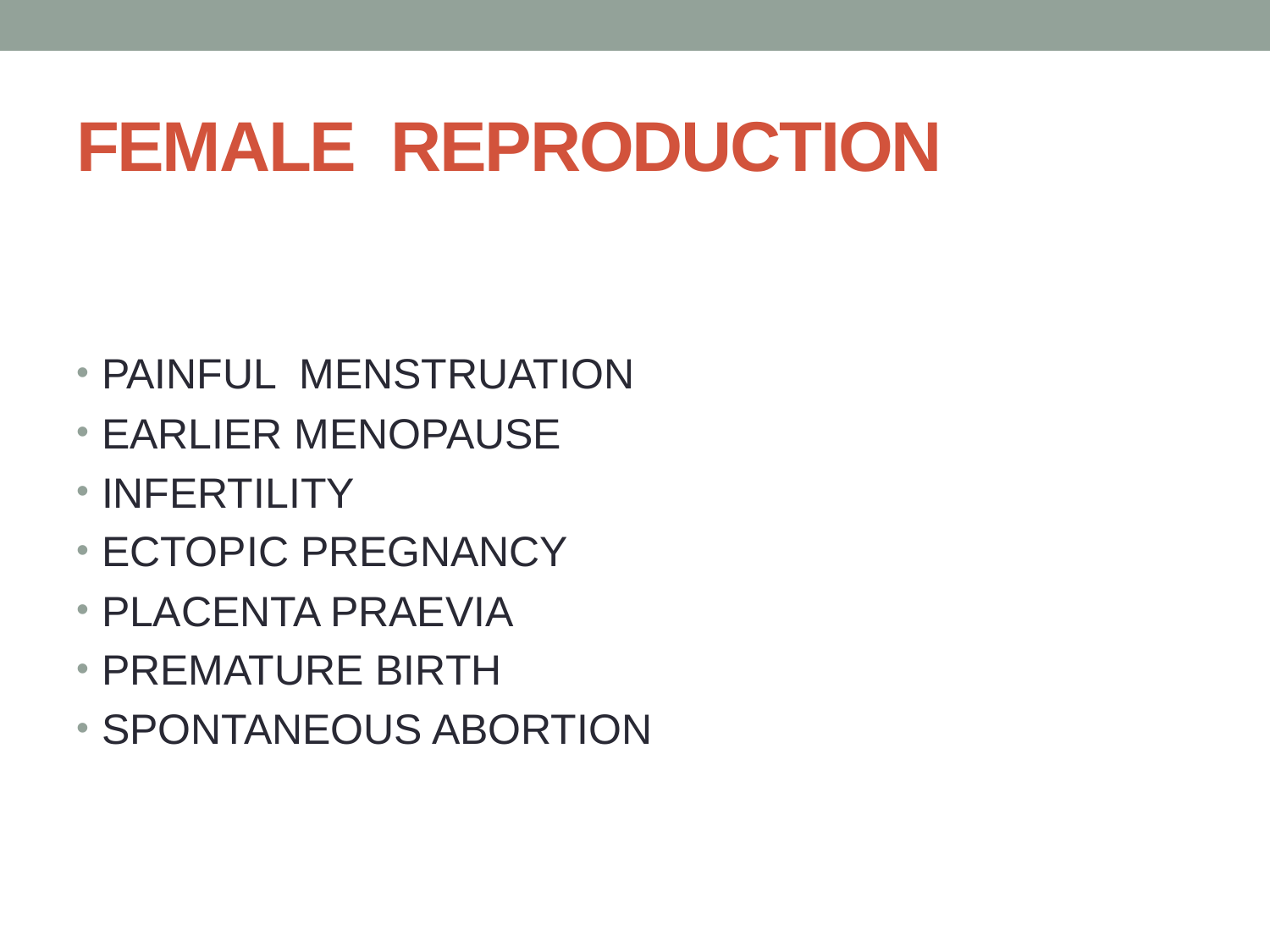

# FEMALE  REPRODUCTION

PAINFUL  MENSTRUATION
EARLIER MENOPAUSE
INFERTILITY
ECTOPIC PREGNANCY
PLACENTA PRAEVIA
PREMATURE BIRTH
SPONTANEOUS ABORTION